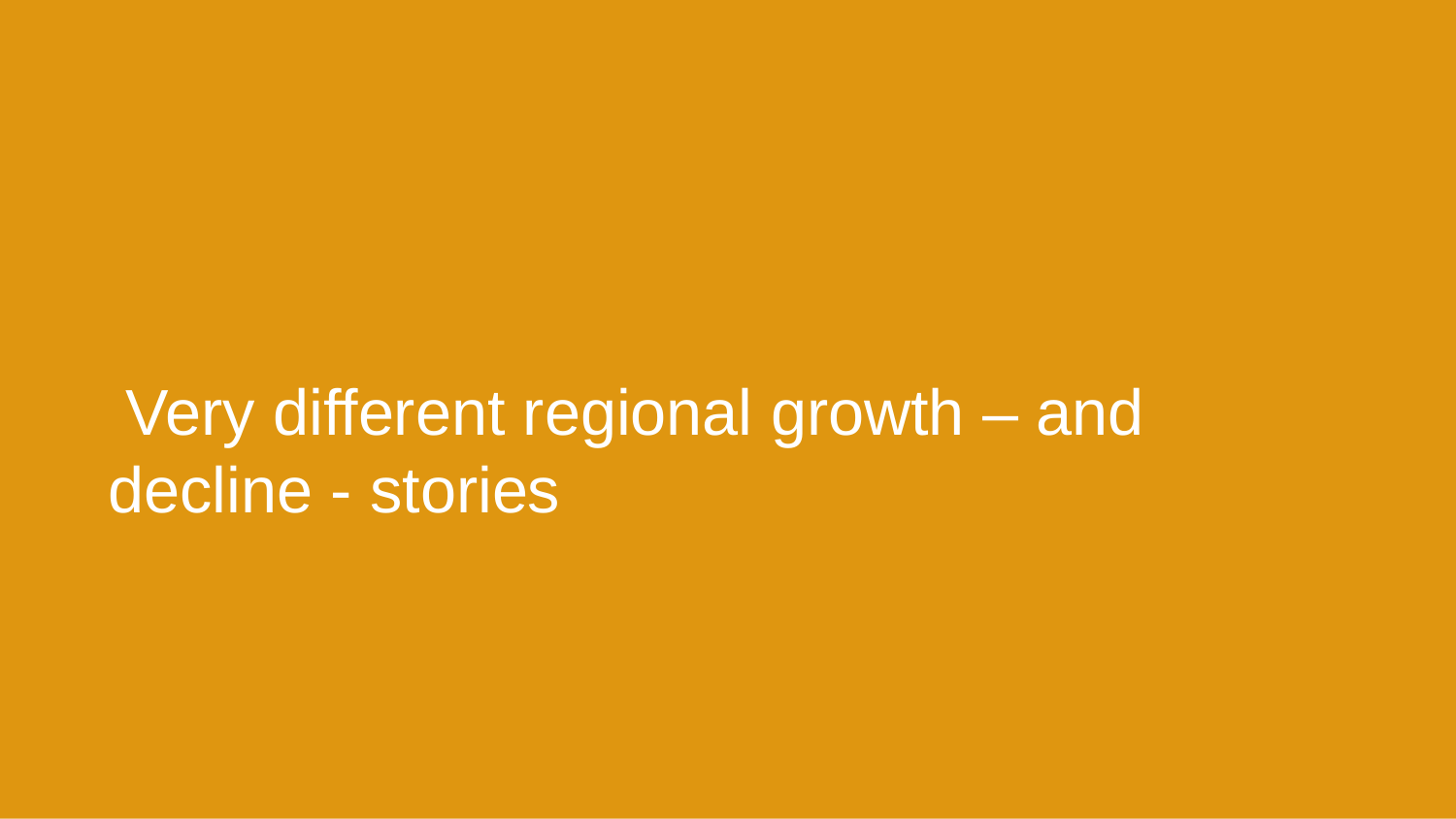

# Very different regional growth – and decline - stories